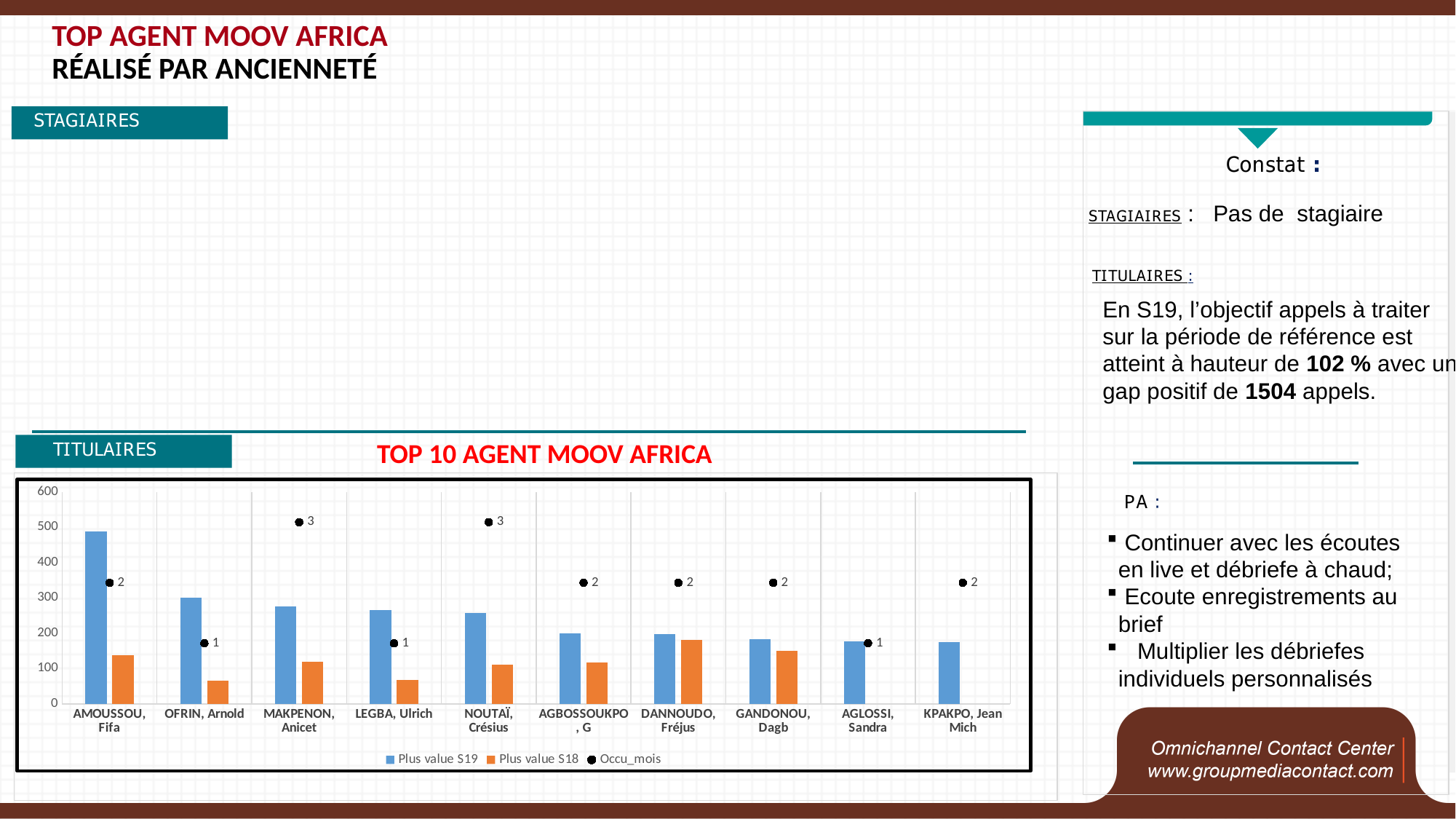

# Top agent MOOV AFRICA Réalisé par Ancienneté

STAGIAIRES

Constat :

STAGIAIRES :   Pas de  stagiaire

### Chart

| Category |
|---|
TITULAIRES :
En S19, l’objectif appels à traiter sur la période de référence est atteint à hauteur de 102 % avec un gap positif de 1504 appels.
TOP 10 AGENT MOOV AFRICA

TITULAIRES

### Chart

| Category | Plus value S19 | Plus value S18 | Occu_mois |
|---|---|---|---|
| AMOUSSOU, Fifa | 488.9226666666666 | 137.0 | 2.0 |
| OFRIN, Arnold | 300.81573333333336 | 66.0 | 1.0 |
| MAKPENON, Anicet | 274.8666666666667 | 119.0 | 3.0 |
| LEGBA, Ulrich | 266.3394666666667 | 68.0 | 1.0 |
| NOUTAÏ, Crésius | 256.91413333333344 | 110.0 | 3.0 |
| AGBOSSOUKPO, G | 199.087 | 118.0 | 2.0 |
| DANNOUDO, Fréjus | 197.69439999999997 | 180.0 | 2.0 |
| GANDONOU, Dagb | 182.41766666666672 | 151.0 | 2.0 |
| AGLOSSI, Sandra | 176.87733333333335 | None | 1.0 |
| KPAKPO, Jean Mich | 174.13766666666652 | None | 2.0 |
PA :

 Continuer avec les écoutes en live et débriefe à chaud;
 Ecoute enregistrements au brief
   Multiplier les débriefes individuels personnalisés